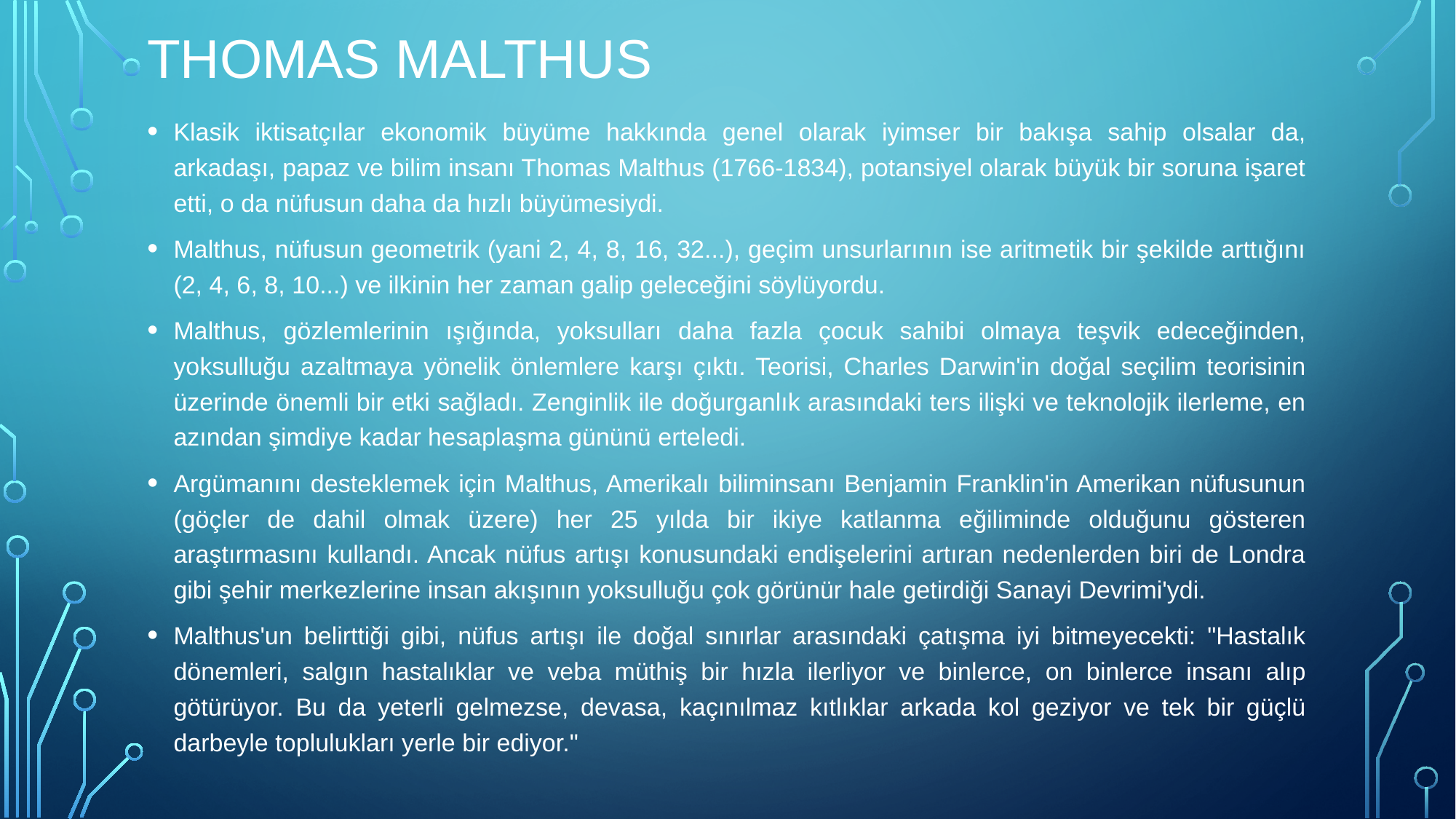

# THOMAS MALTHUS
Klasik iktisatçılar ekonomik büyüme hakkında genel olarak iyimser bir bakışa sahip olsalar da, arkadaşı, papaz ve bilim insanı Thomas Malthus (1766-1834), potansiyel olarak büyük bir soruna işaret etti, o da nüfusun daha da hızlı büyümesiydi.
Malthus, nüfusun geometrik (yani 2, 4, 8, 16, 32...), geçim unsurlarının ise aritmetik bir şekilde arttığını (2, 4, 6, 8, 10...) ve ilkinin her zaman galip geleceğini söylüyordu.
Malthus, gözlemlerinin ışığında, yoksulları daha fazla çocuk sahibi olmaya teşvik edeceğinden, yoksulluğu azaltmaya yönelik önlemlere karşı çıktı. Teorisi, Charles Darwin'in doğal seçilim teorisinin üzerinde önemli bir etki sağladı. Zenginlik ile doğurganlık arasındaki ters ilişki ve teknolojik ilerleme, en azından şimdiye kadar hesaplaşma gününü erteledi.
Argümanını desteklemek için Malthus, Amerikalı biliminsanı Benjamin Franklin'in Amerikan nüfusunun (göçler de dahil olmak üzere) her 25 yılda bir ikiye katlanma eğiliminde olduğunu gösteren araştırmasını kullandı. Ancak nüfus artışı konusundaki endişelerini artıran nedenlerden biri de Londra gibi şehir merkezlerine insan akışının yoksulluğu çok görünür hale getirdiği Sanayi Devrimi'ydi.
Malthus'un belirttiği gibi, nüfus artışı ile doğal sınırlar arasındaki çatışma iyi bitmeyecekti: "Hastalık dönemleri, salgın hastalıklar ve veba müthiş bir hızla ilerliyor ve binlerce, on binlerce insanı alıp götürüyor. Bu da yeterli gelmezse, devasa, kaçınılmaz kıtlıklar arkada kol geziyor ve tek bir güçlü darbeyle toplulukları yerle bir ediyor."